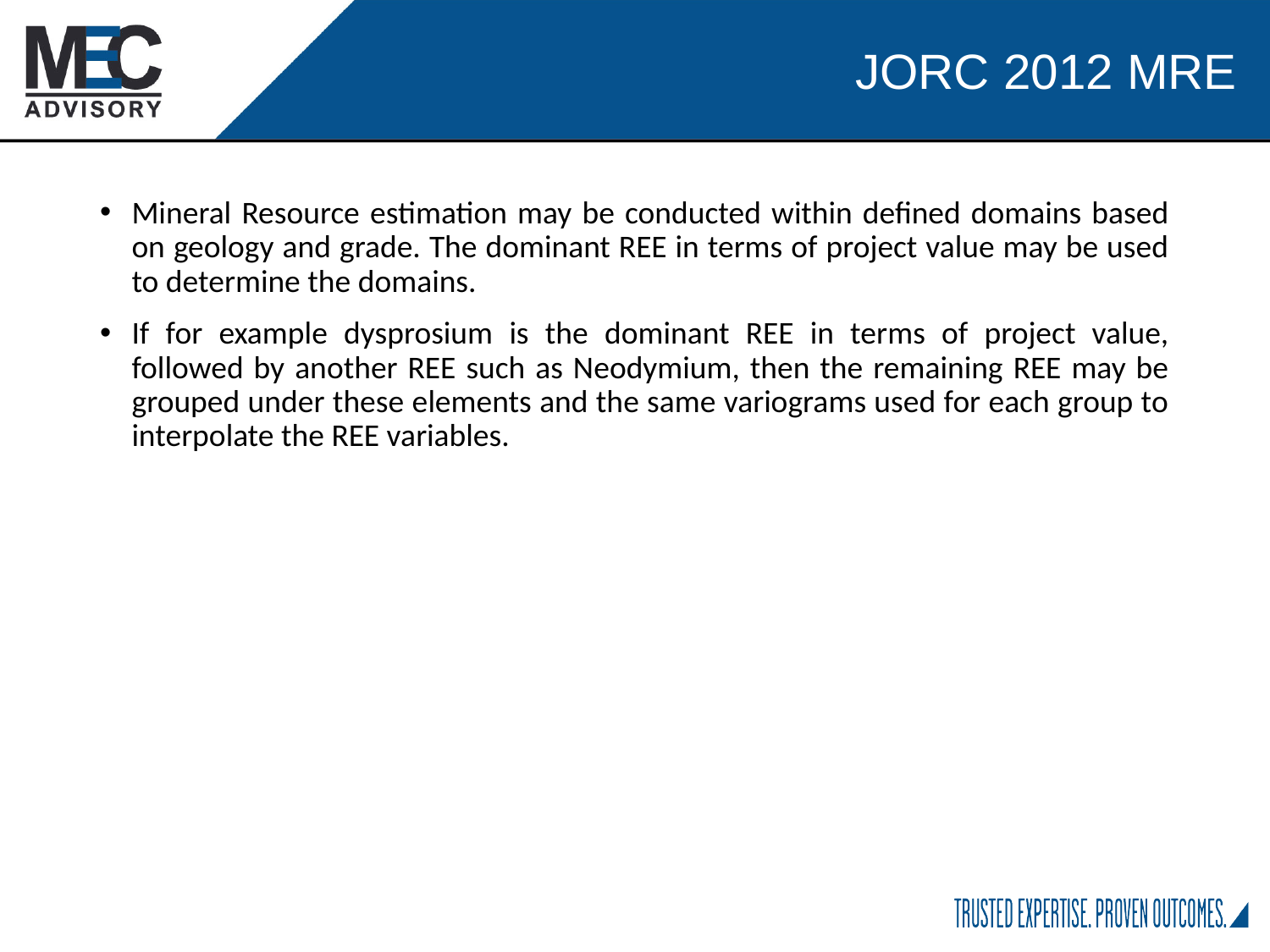

JORC 2012 MRE
Mineral Resource estimation may be conducted within defined domains based on geology and grade. The dominant REE in terms of project value may be used to determine the domains.
If for example dysprosium is the dominant REE in terms of project value, followed by another REE such as Neodymium, then the remaining REE may be grouped under these elements and the same variograms used for each group to interpolate the REE variables.